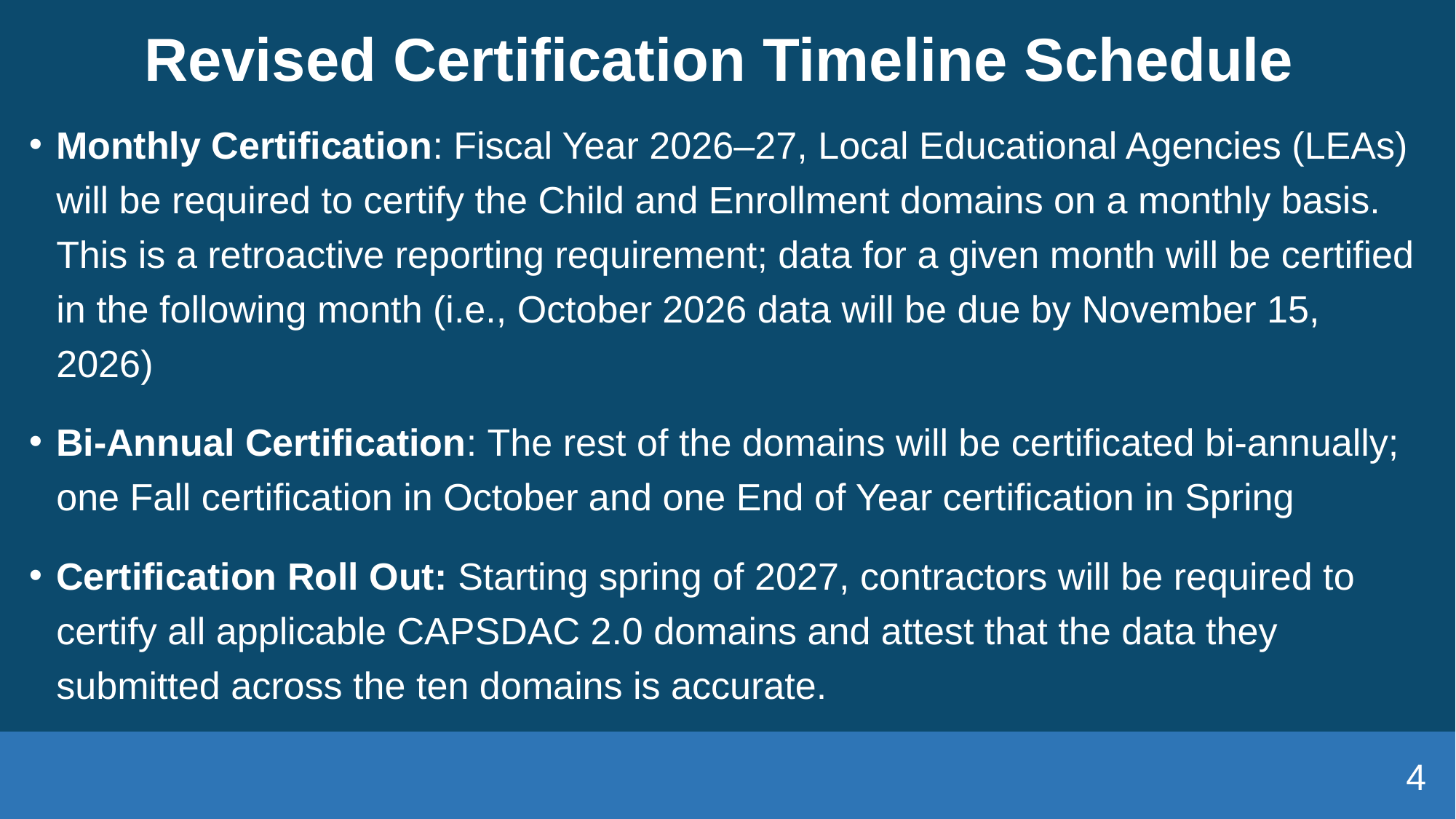

# Revised Certification Timeline Schedule
Monthly Certification: Fiscal Year 2026–27, Local Educational Agencies (LEAs) will be required to certify the Child and Enrollment domains on a monthly basis. This is a retroactive reporting requirement; data for a given month will be certified in the following month (i.e., October 2026 data will be due by November 15, 2026)
Bi-Annual Certification: The rest of the domains will be certificated bi-annually; one Fall certification in October and one End of Year certification in Spring
Certification Roll Out: Starting spring of 2027, contractors will be required to certify all applicable CAPSDAC 2.0 domains and attest that the data they submitted across the ten domains is accurate.
4